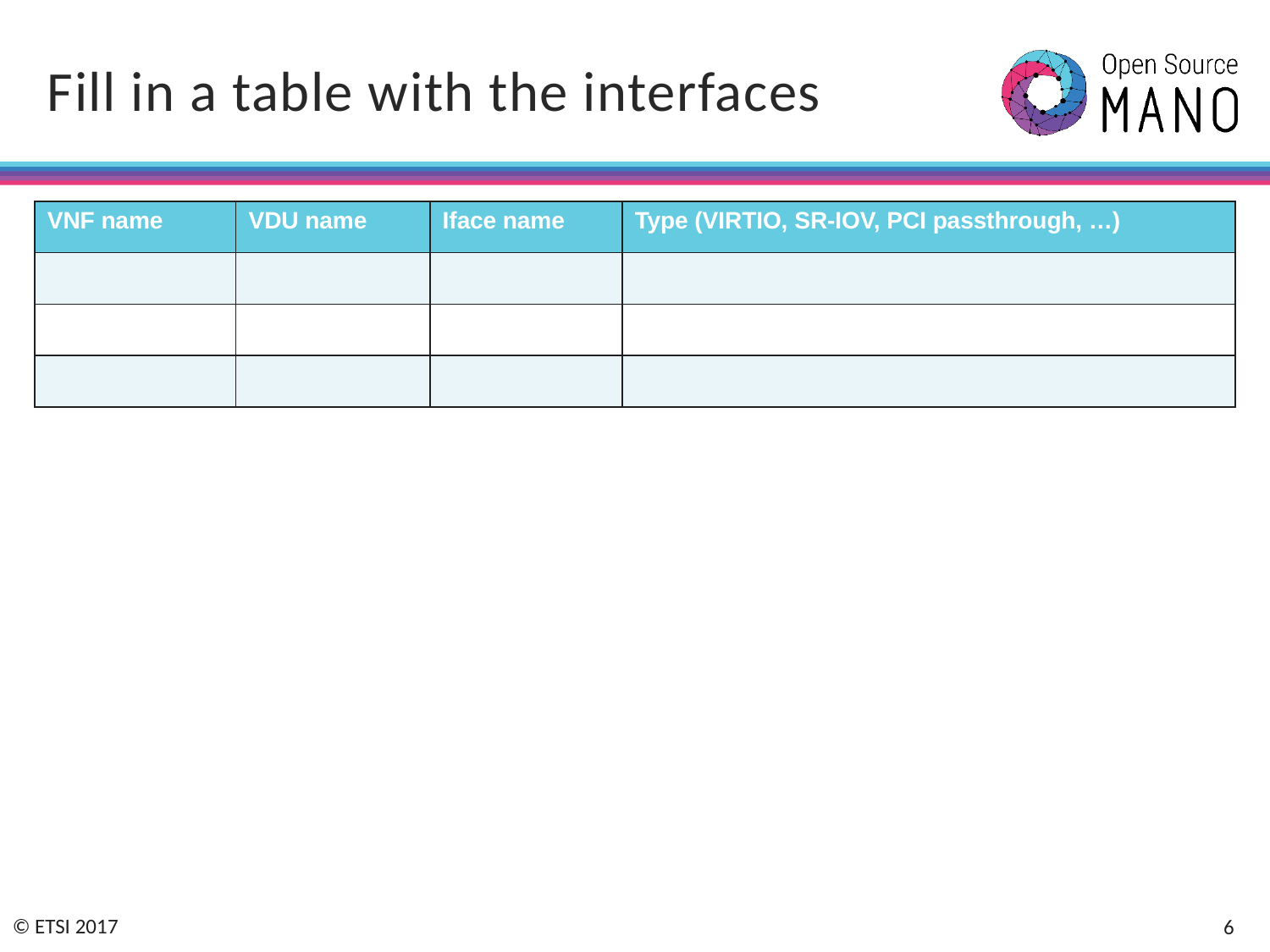

# Fill in a table with the interfaces
| VNF name | VDU name | Iface name | Type (VIRTIO, SR-IOV, PCI passthrough, …) |
| --- | --- | --- | --- |
|  |  |  |  |
|  |  |  |  |
|  |  |  |  |

6